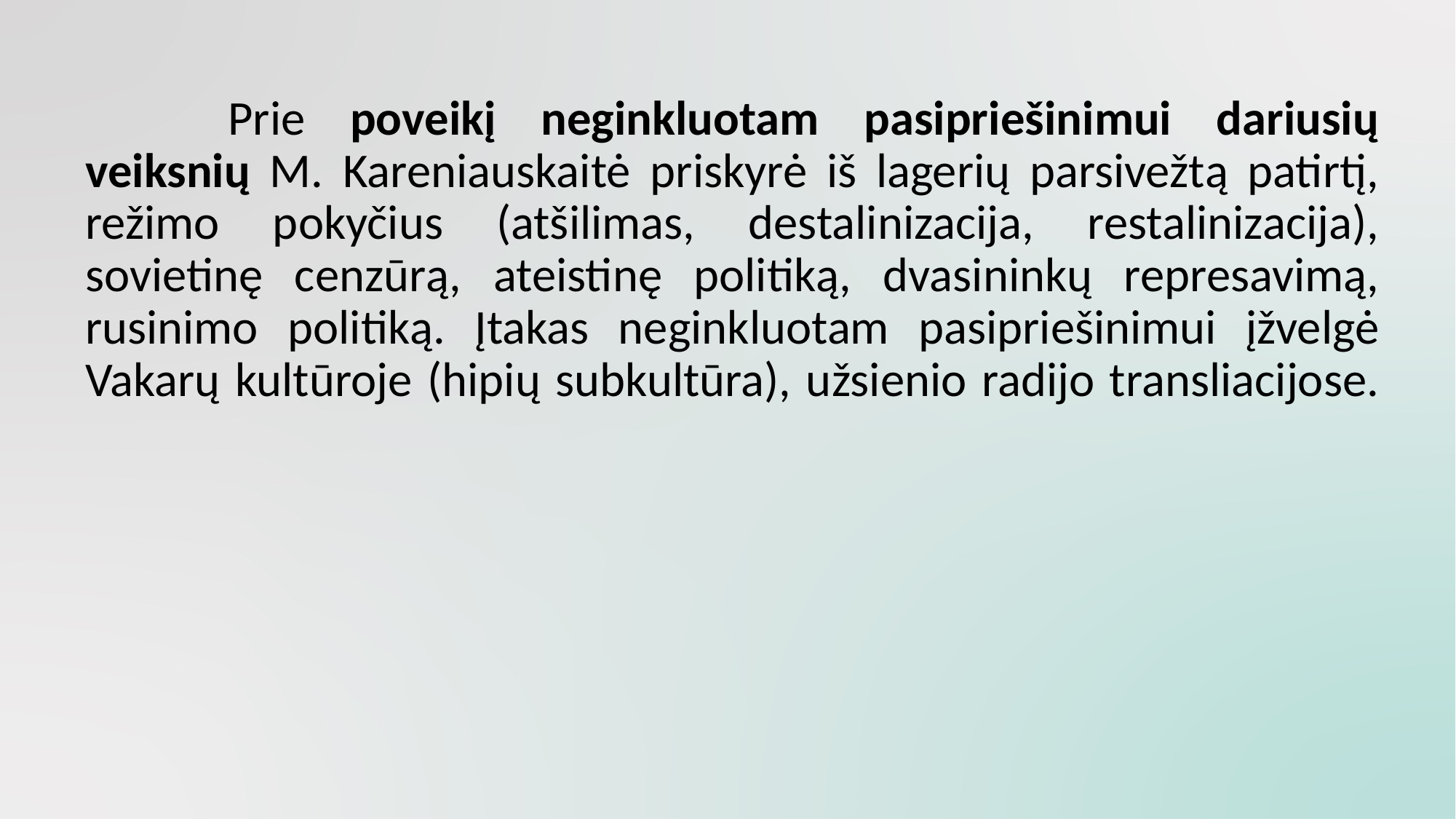

Prie poveikį neginkluotam pasipriešinimui dariusių veiksnių M. Kareniauskaitė priskyrė iš lagerių parsivežtą patirtį, režimo pokyčius (atšilimas, destalinizacija, restalinizacija), sovietinę cenzūrą, ateistinę politiką, dvasininkų represavimą, rusinimo politiką. Įtakas neginkluotam pasipriešinimui įžvelgė Vakarų kultūroje (hipių subkultūra), užsienio radijo transliacijose.